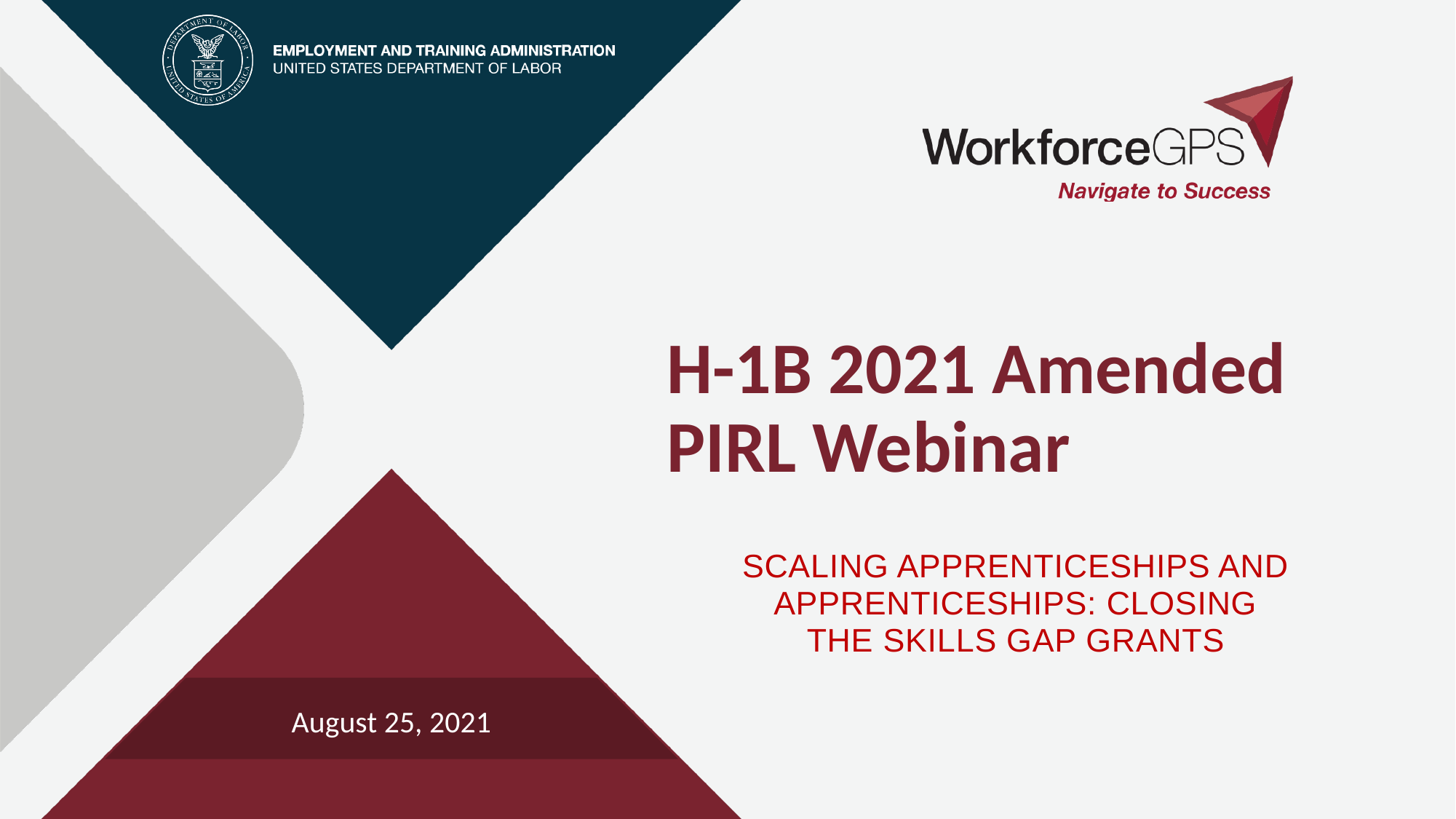

# H-1B 2021 Amended PIRL Webinar
Scaling Apprenticeships and Apprenticeships: Closing the Skills Gap Grants
August 25, 2021